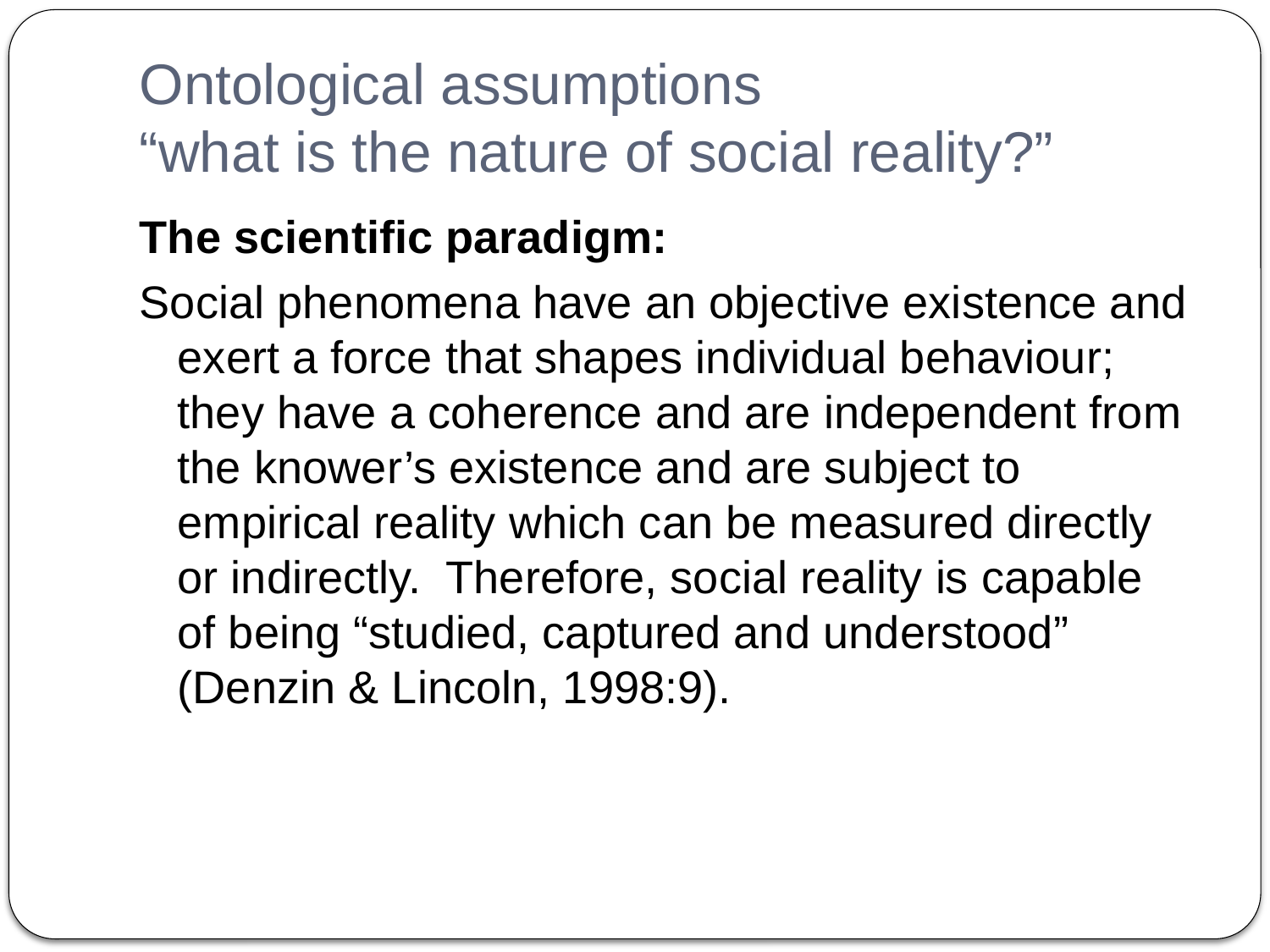

# Ontological assumptions “what is the nature of social reality?”
The scientific paradigm:
Social phenomena have an objective existence and exert a force that shapes individual behaviour; they have a coherence and are independent from the knower’s existence and are subject to empirical reality which can be measured directly or indirectly.  Therefore, social reality is capable of being “studied, captured and understood” (Denzin & Lincoln, 1998:9).